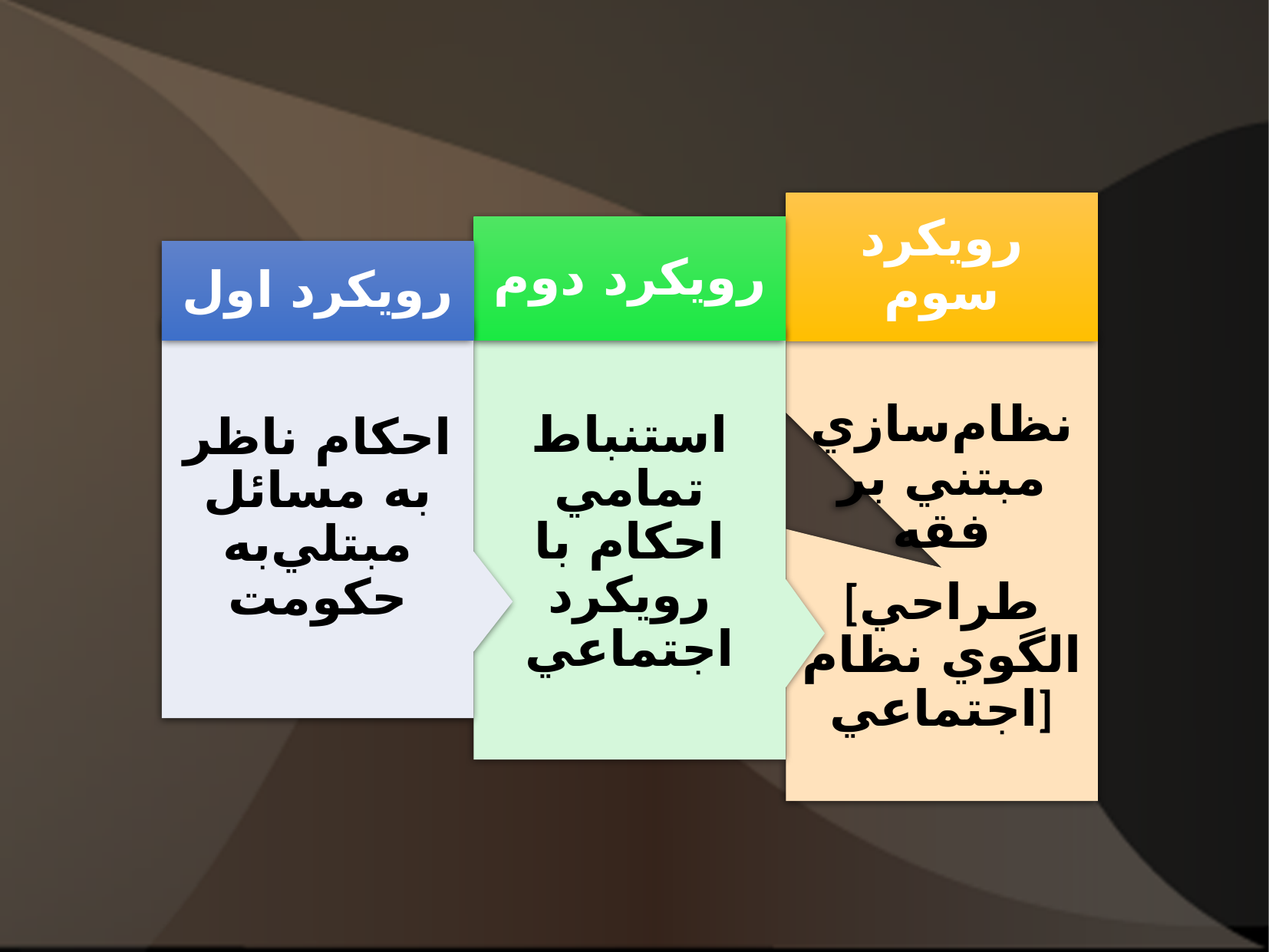

نظام‌سازي مبتني بر فقه
[طراحي الگوي نظام اجتماعي]
رويكرد سوم
استنباط تمامي احكام با رويكرد اجتماعي
رويكرد دوم
احكام ناظر به مسائل مبتلي‌به حكومت
رويكرد اول